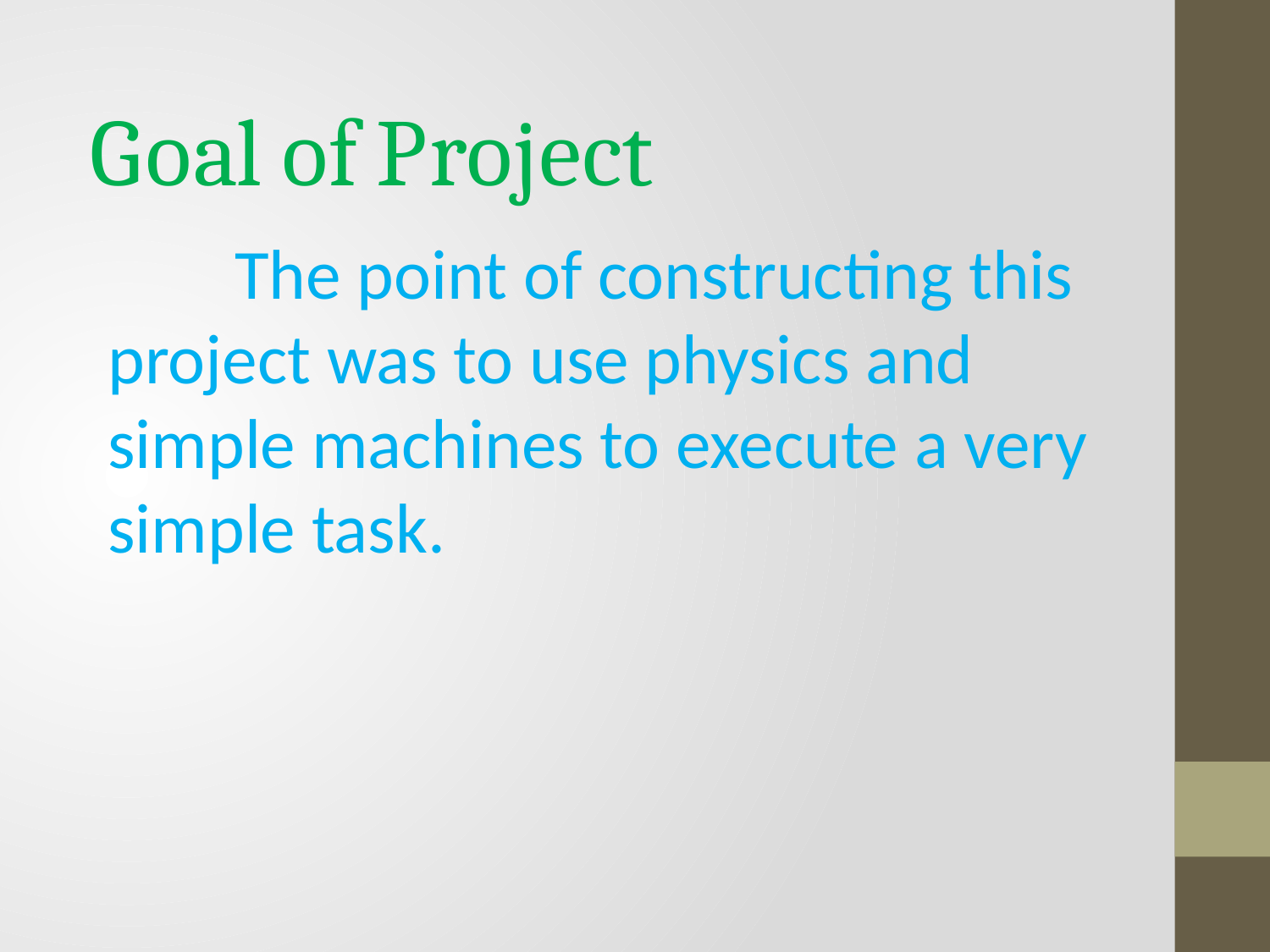

# Goal of Project
	The point of constructing this project was to use physics and simple machines to execute a very simple task.